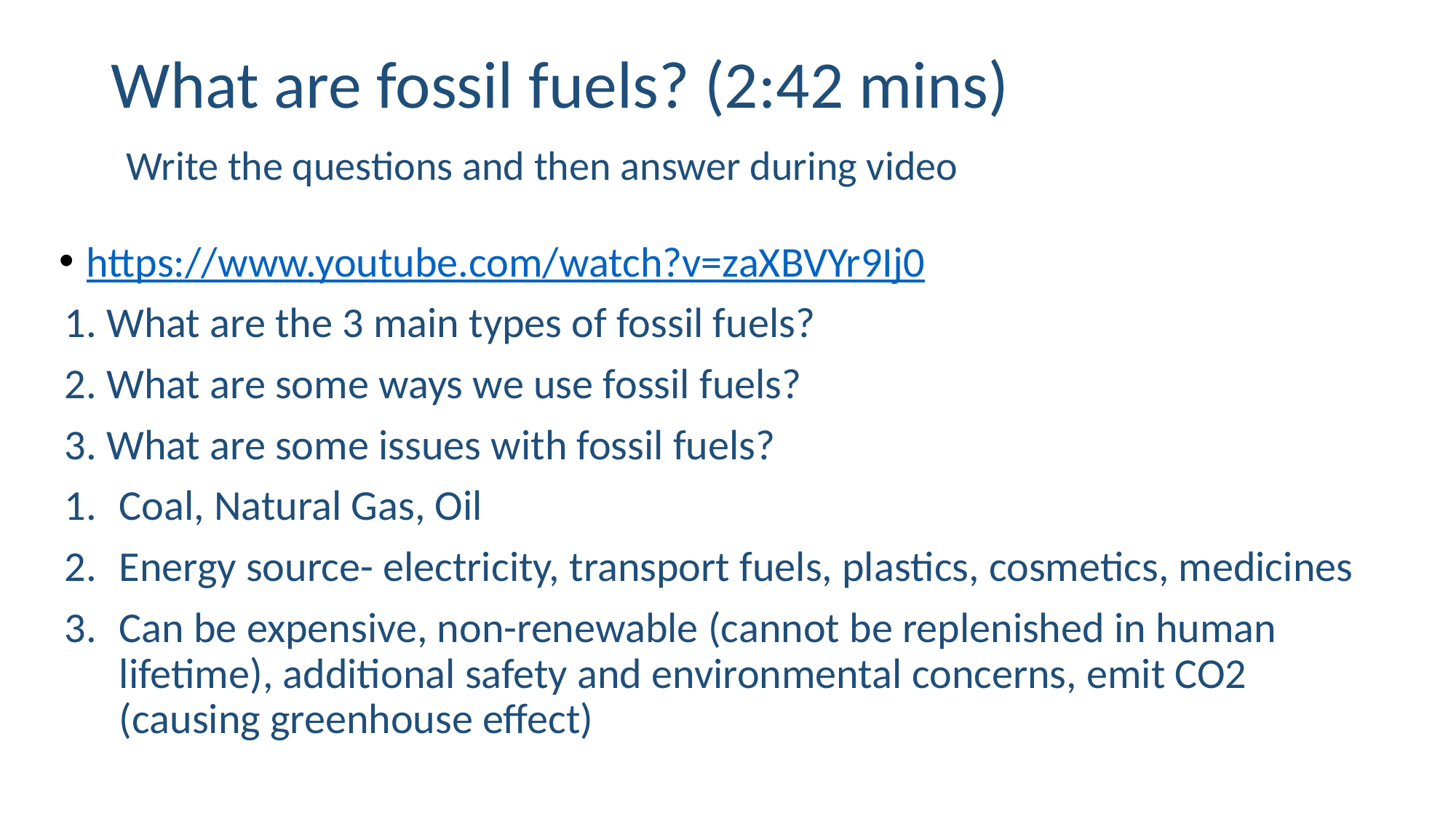

# What are fossil fuels? (2:42 mins) Write the questions and then answer during video
https://www.youtube.com/watch?v=zaXBVYr9Ij0
1. What are the 3 main types of fossil fuels?
2. What are some ways we use fossil fuels?
3. What are some issues with fossil fuels?
Coal, Natural Gas, Oil
Energy source- electricity, transport fuels, plastics, cosmetics, medicines
Can be expensive, non-renewable (cannot be replenished in human lifetime), additional safety and environmental concerns, emit CO2 (causing greenhouse effect)